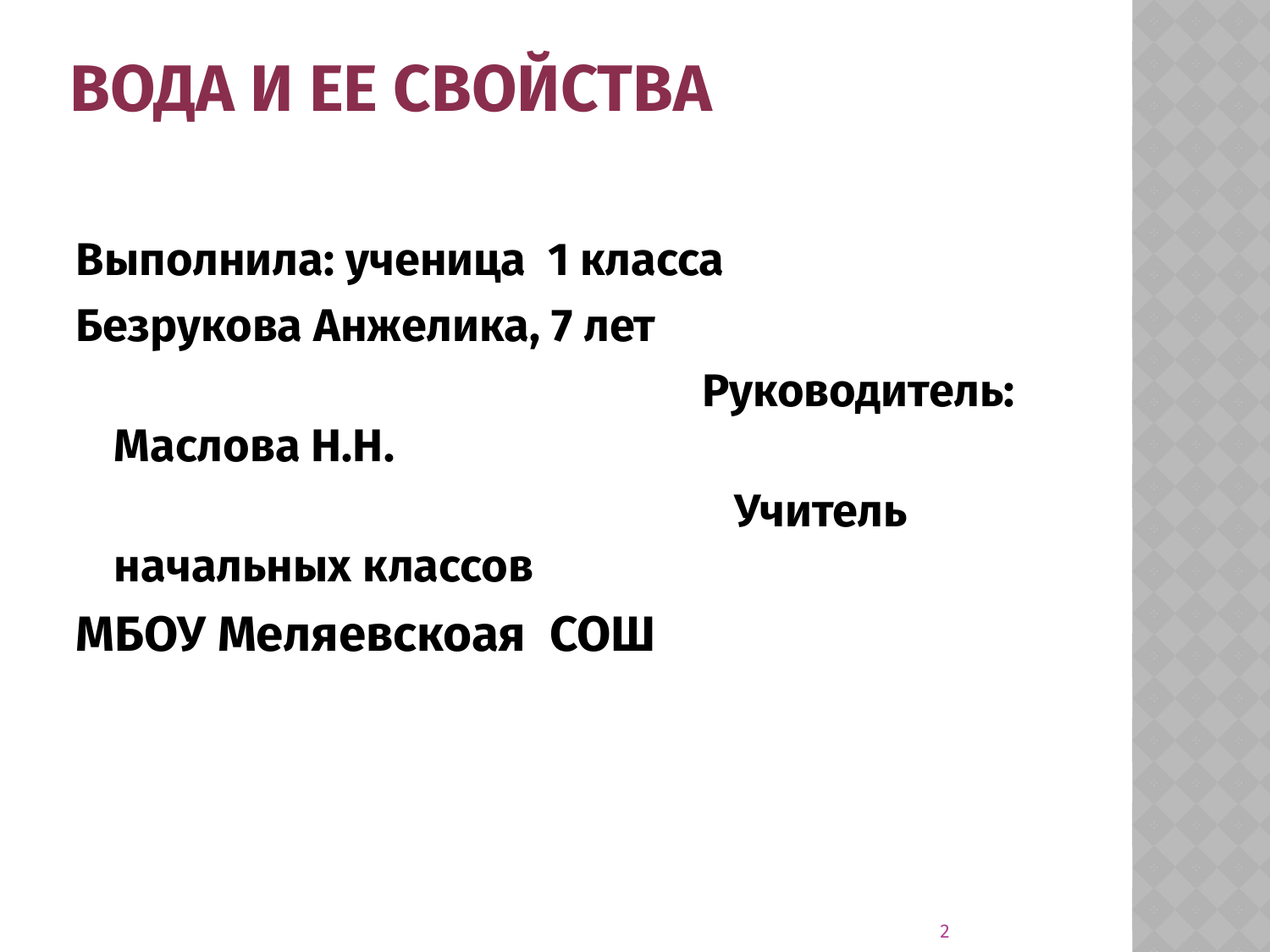

# Вода и ее свойства
Выполнила: ученица  1 класса
Безрукова Анжелика, 7 лет
                                                          Руководитель: Маслова Н.Н.
                                                             Учитель начальных классов
МБОУ Меляевскоая  СОШ
2